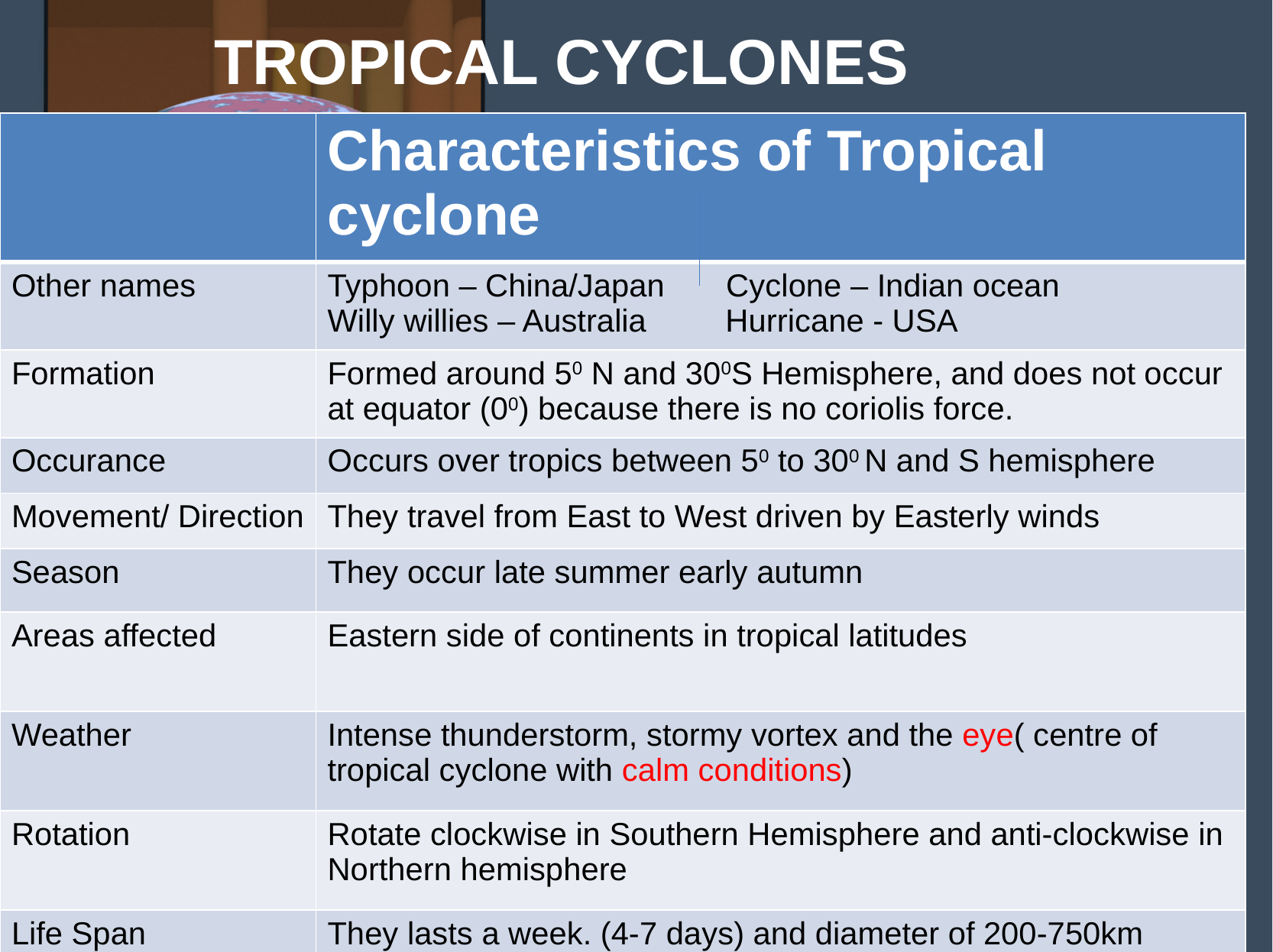

TROPICAL CYCLONES
|  | Characteristics of Tropical cyclone |
| --- | --- |
| Other names | Typhoon – China/Japan Cyclone – Indian ocean Willy willies – Australia Hurricane - USA |
| Formation | Formed around 50 N and 300S Hemisphere, and does not occur at equator (00) because there is no coriolis force. |
| Occurance | Occurs over tropics between 50 to 300 N and S hemisphere |
| Movement/ Direction | They travel from East to West driven by Easterly winds |
| Season | They occur late summer early autumn |
| Areas affected | Eastern side of continents in tropical latitudes |
| Weather | Intense thunderstorm, stormy vortex and the eye( centre of tropical cyclone with calm conditions) |
| Rotation | Rotate clockwise in Southern Hemisphere and anti-clockwise in Northern hemisphere |
| Life Span | They lasts a week. (4-7 days) and diameter of 200-750km |
Stages
How managed